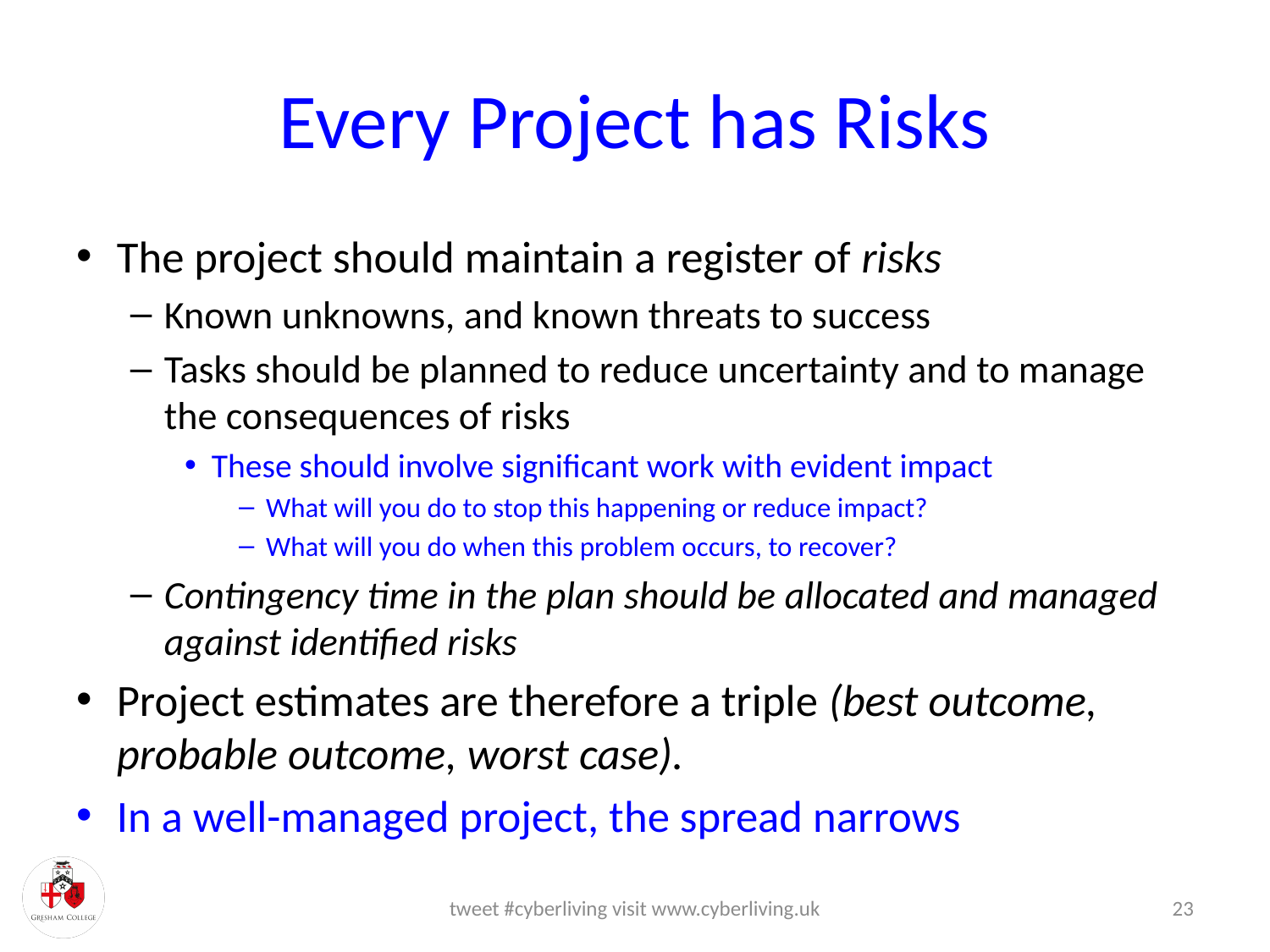

# Every Project has Risks
The project should maintain a register of risks
Known unknowns, and known threats to success
Tasks should be planned to reduce uncertainty and to manage the consequences of risks
These should involve significant work with evident impact
What will you do to stop this happening or reduce impact?
What will you do when this problem occurs, to recover?
Contingency time in the plan should be allocated and managed against identified risks
Project estimates are therefore a triple (best outcome, probable outcome, worst case).
In a well-managed project, the spread narrows
tweet #cyberliving visit www.cyberliving.uk
23